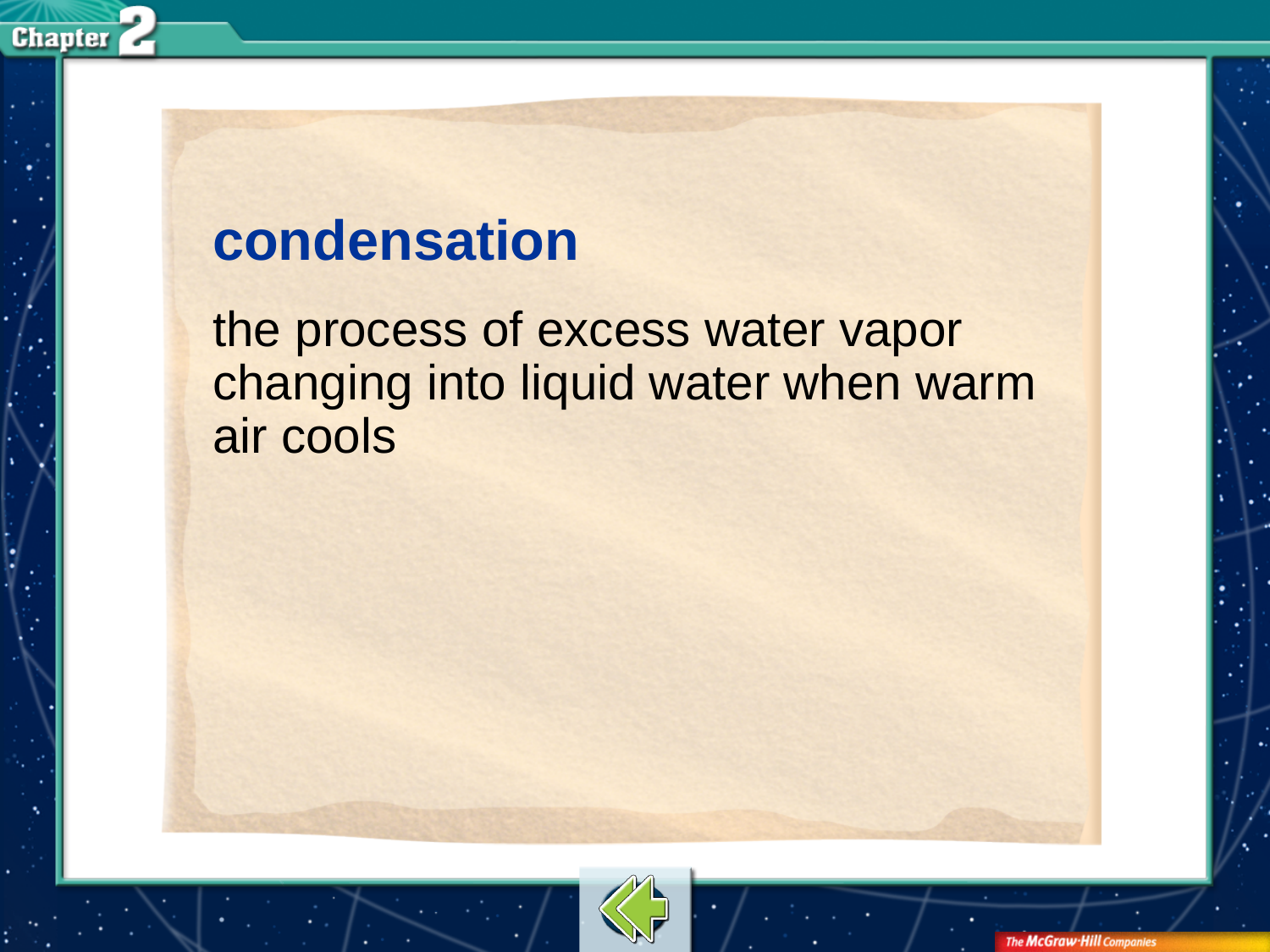

condensation
the process of excess water vapor changing into liquid water when warm air cools
# Vocab24